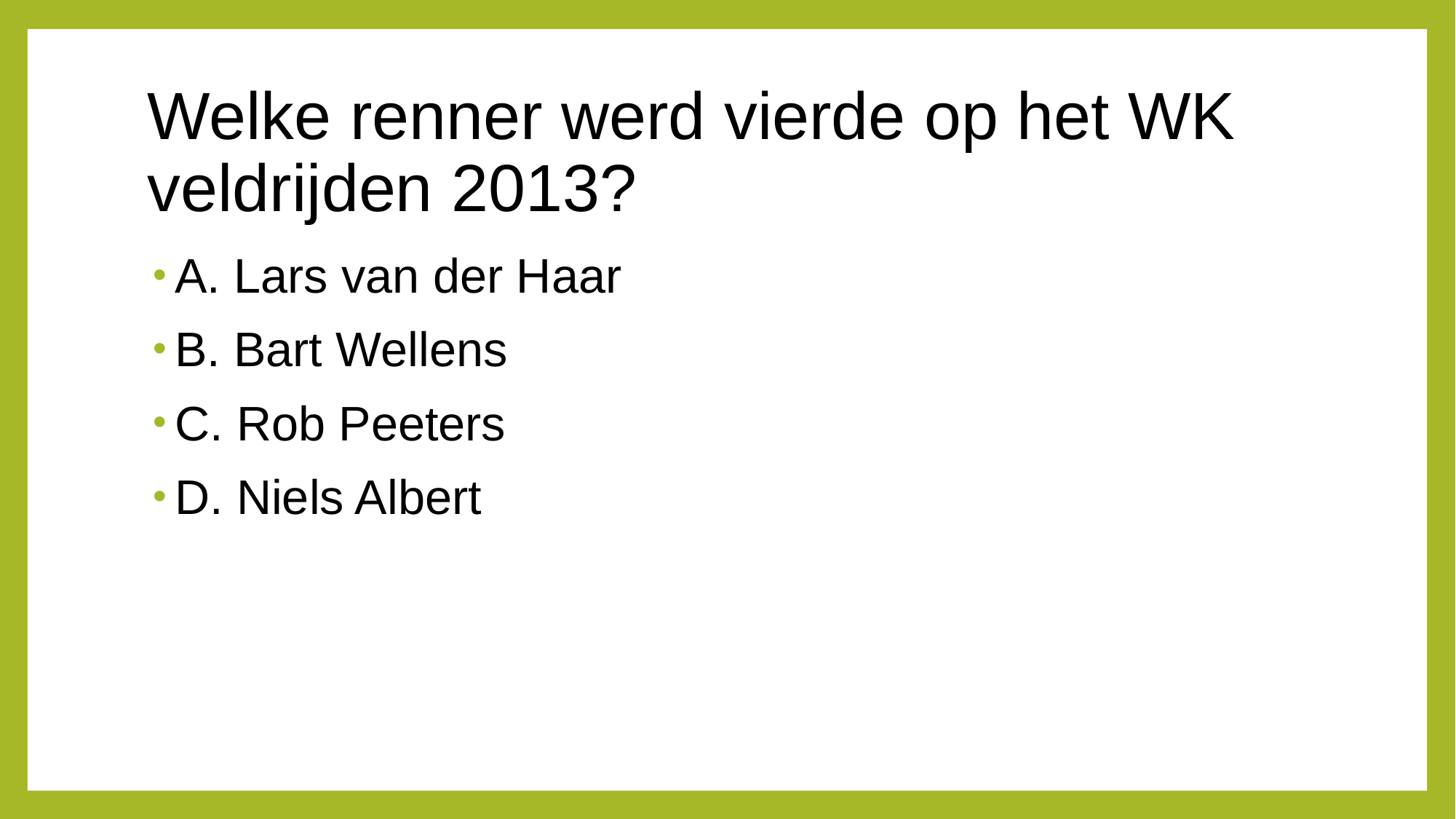

# Welke renner werd vierde op het WK veldrijden 2013?
A. Lars van der Haar
B. Bart Wellens
C. Rob Peeters
D. Niels Albert